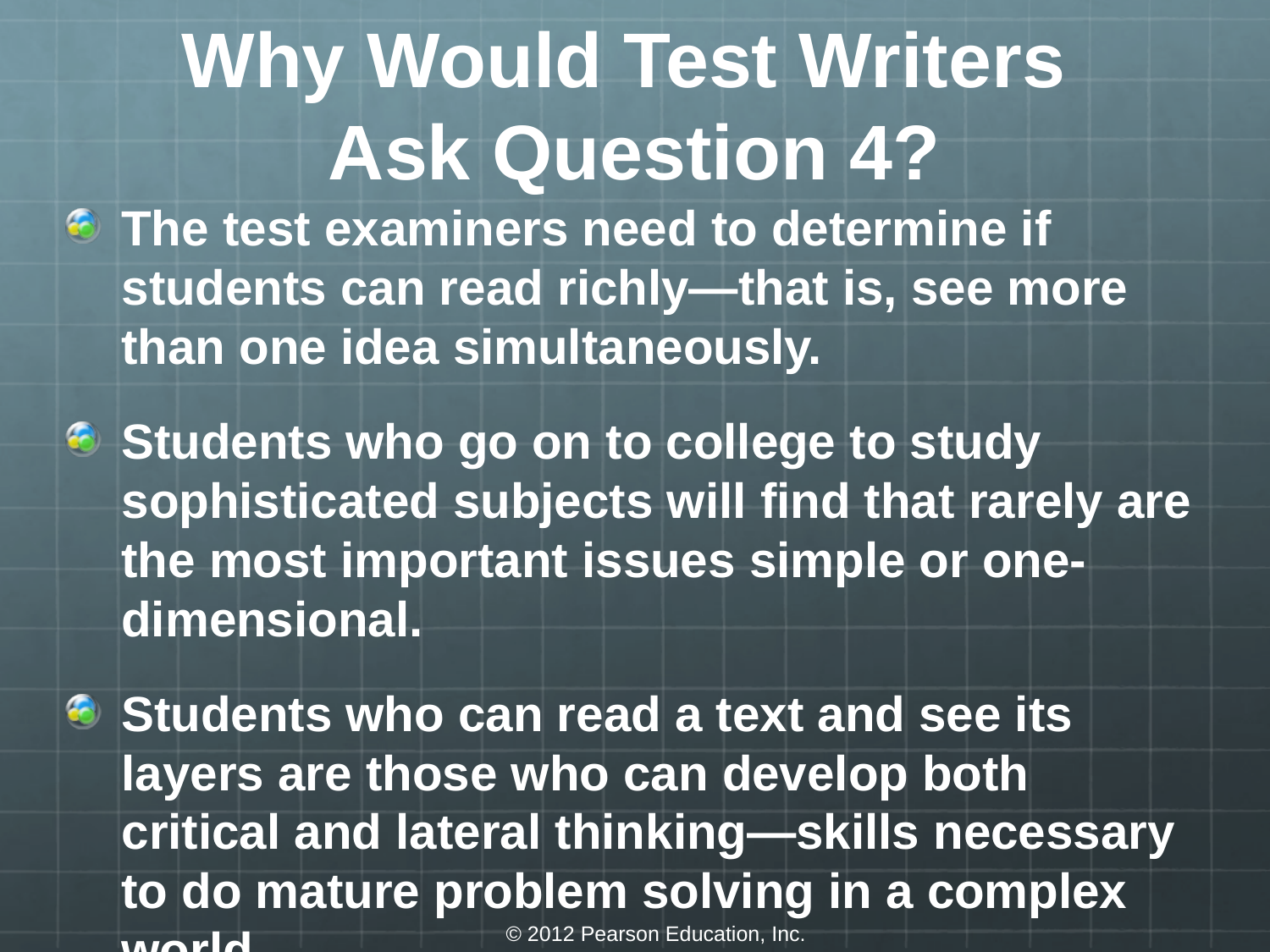

# Why Would Test Writers Ask Question 4?
The test examiners need to determine if students can read richly—that is, see more than one idea simultaneously.
Students who go on to college to study sophisticated subjects will find that rarely are the most important issues simple or one-dimensional.
Students who can read a text and see its layers are those who can develop both critical and lateral thinking—skills necessary to do mature problem solving in a complex world.
© 2012 Pearson Education, Inc.